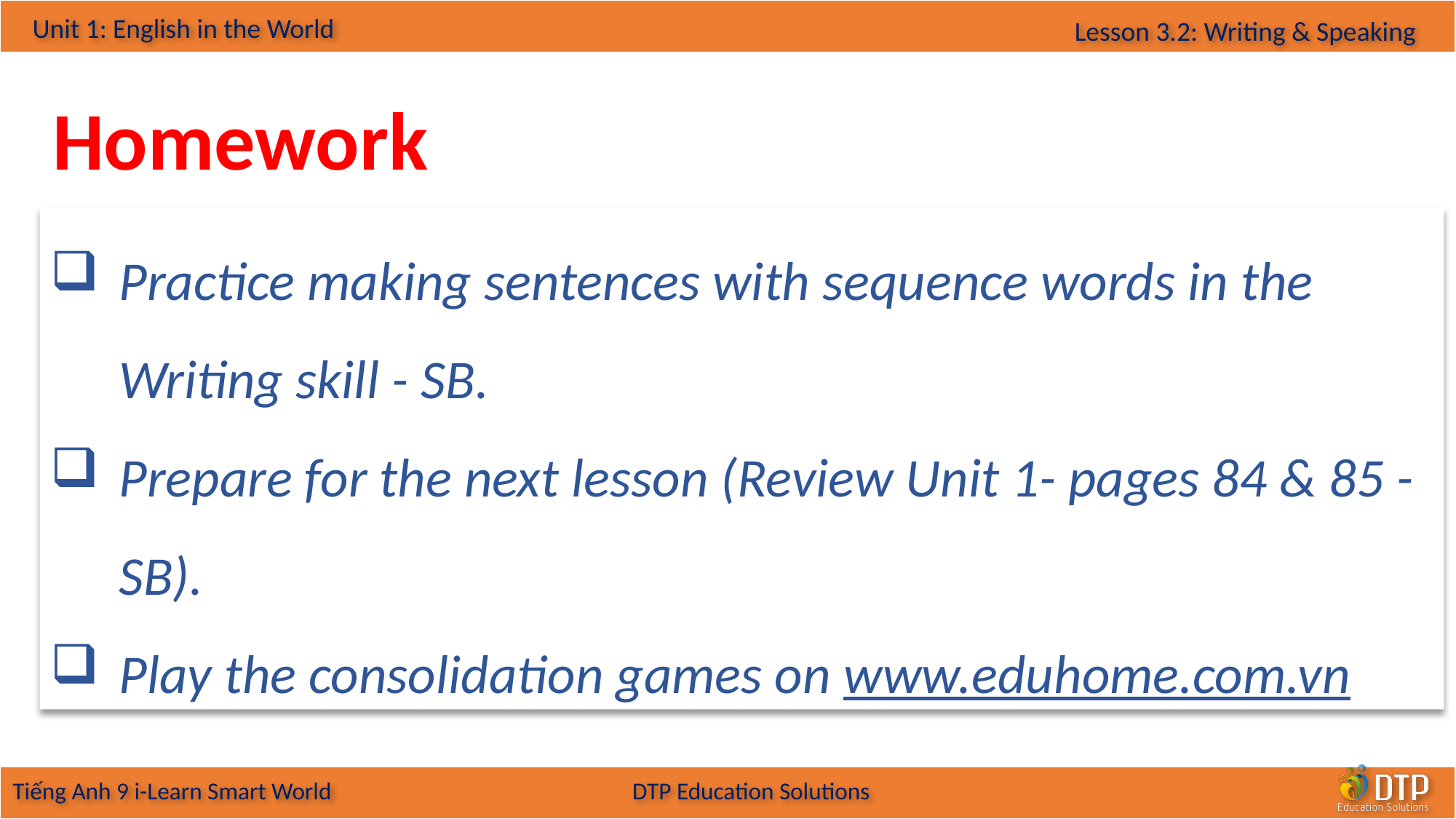

Homework
Practice making sentences with sequence words in the Writing skill - SB.
Prepare for the next lesson (Review Unit 1- pages 84 & 85 - SB).
Play the consolidation games on www.eduhome.com.vn